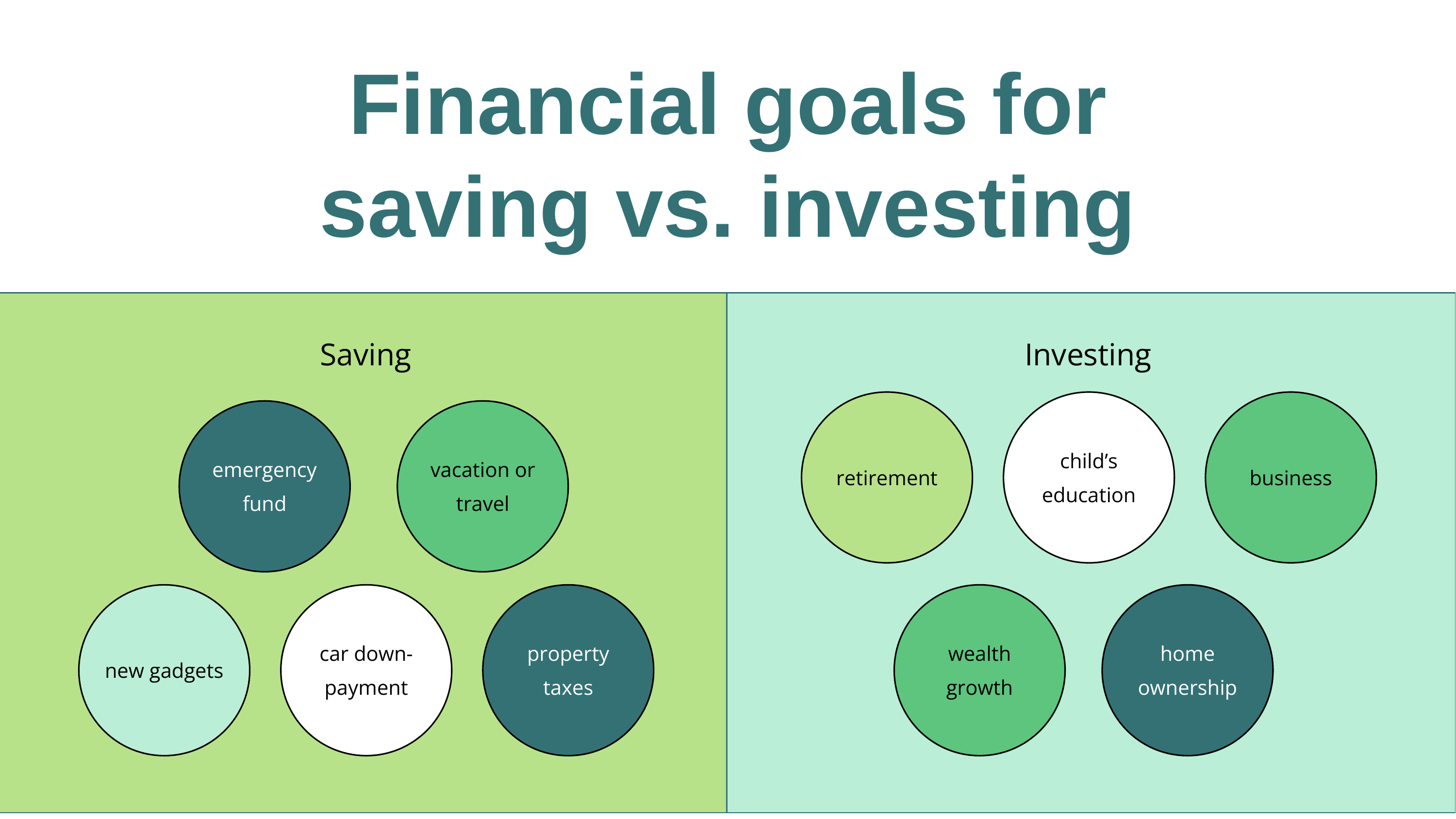

Financial goals for
saving vs. investing
|  |  |
| --- | --- |
Saving
Investing

retirement

child’s education

business

emergency fund

vacation or travel

new gadgets

car down-payment

property taxes

wealth growth

home ownership